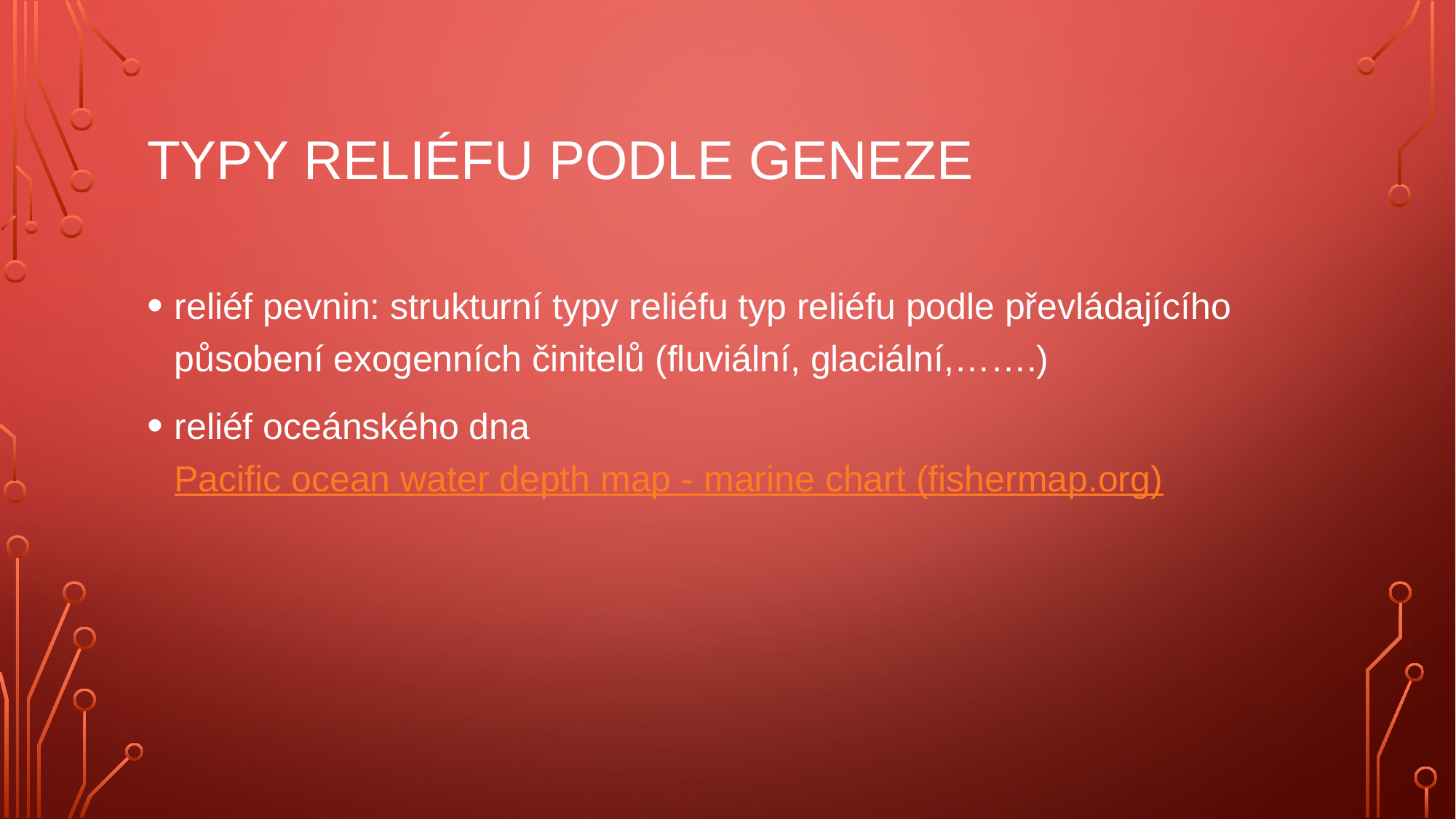

# typy reliéfu podle geneze
reliéf pevnin: strukturní typy reliéfu typ reliéfu podle převládajícího působení exogenních činitelů (fluviální, glaciální,…….)
reliéf oceánského dna
Pacific ocean water depth map - marine chart (fishermap.org)